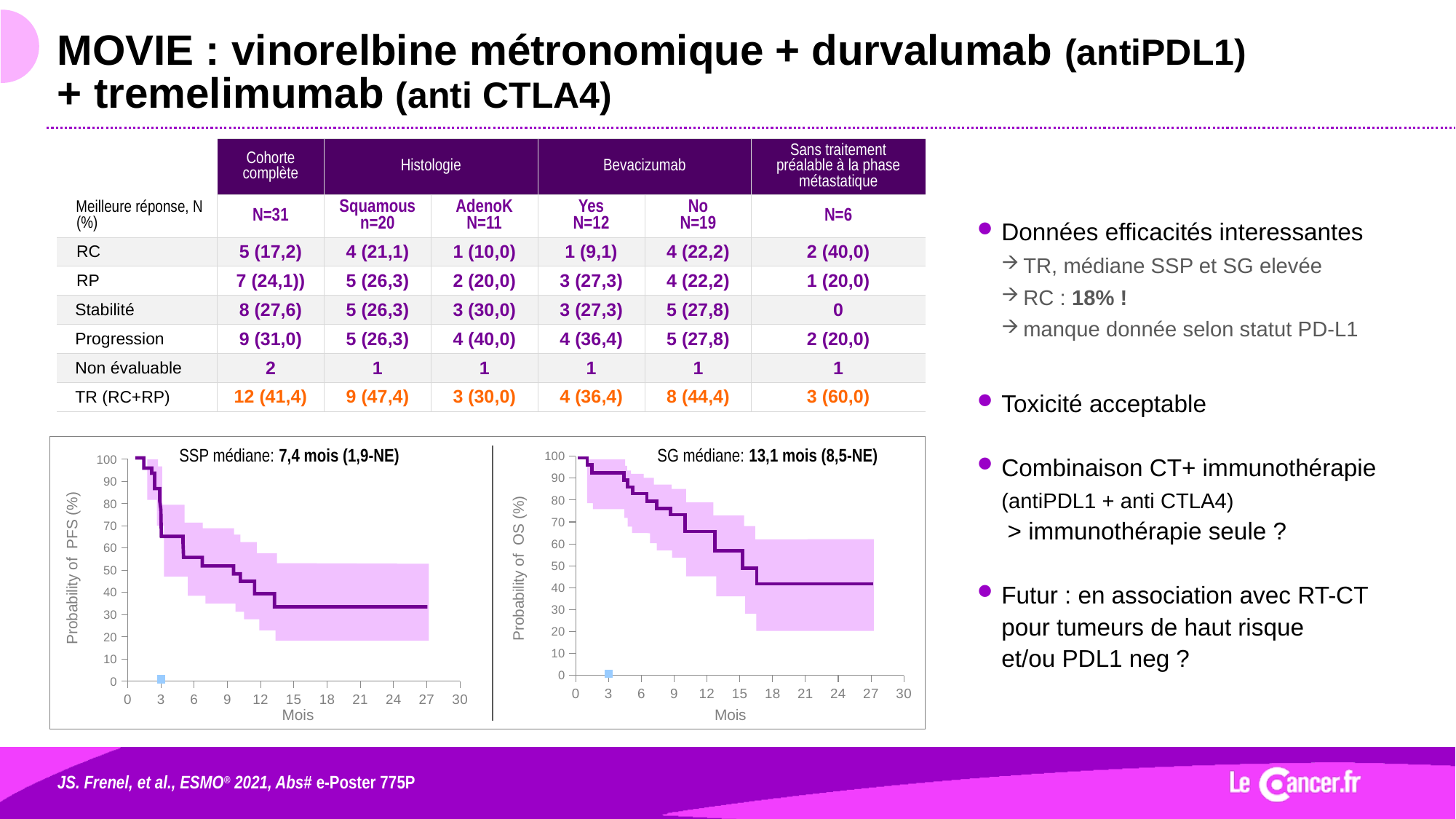

# MOVIE : vinorelbine métronomique + durvalumab (antiPDL1) + tremelimumab (anti CTLA4)
|  | Cohorte complète | Histologie |  | Bevacizumab |  | Sans traitement préalable à la phase métastatique |
| --- | --- | --- | --- | --- | --- | --- |
| Meilleure réponse, N (%) | N=31 | Squamous n=20 | AdenoK N=11 | Yes N=12 | No N=19 | N=6 |
| RC | 5 (17,2) | 4 (21,1) | 1 (10,0) | 1 (9,1) | 4 (22,2) | 2 (40,0) |
| RP | 7 (24,1)) | 5 (26,3) | 2 (20,0) | 3 (27,3) | 4 (22,2) | 1 (20,0) |
| Stabilité | 8 (27,6) | 5 (26,3) | 3 (30,0) | 3 (27,3) | 5 (27,8) | 0 |
| Progression | 9 (31,0) | 5 (26,3) | 4 (40,0) | 4 (36,4) | 5 (27,8) | 2 (20,0) |
| Non évaluable | 2 | 1 | 1 | 1 | 1 | 1 |
| TR (RC+RP) | 12 (41,4) | 9 (47,4) | 3 (30,0) | 4 (36,4) | 8 (44,4) | 3 (60,0) |
Données efficacités interessantes
TR, médiane SSP et SG elevée
RC : 18% !
manque donnée selon statut PD-L1

Toxicité acceptable

Combinaison CT+ immunothérapie
(antiPDL1 + anti CTLA4)
 > immunothérapie seule ?

Futur : en association avec RT-CT
pour tumeurs de haut risque
et/ou PDL1 neg ?

 SSP médiane: 7,4 mois (1,9-NE)
SG médiane: 13,1 mois (8,5-NE)

### Chart

| Category | Valeur Y 1 |
|---|---|

### Chart

| Category | Valeur Y 1 |
|---|---|

Probability of  PFS (%)
Probability of  OS (%)
Mois
Mois
JS. Frenel, et al., ESMO® 2021, Abs# e-Poster 775P